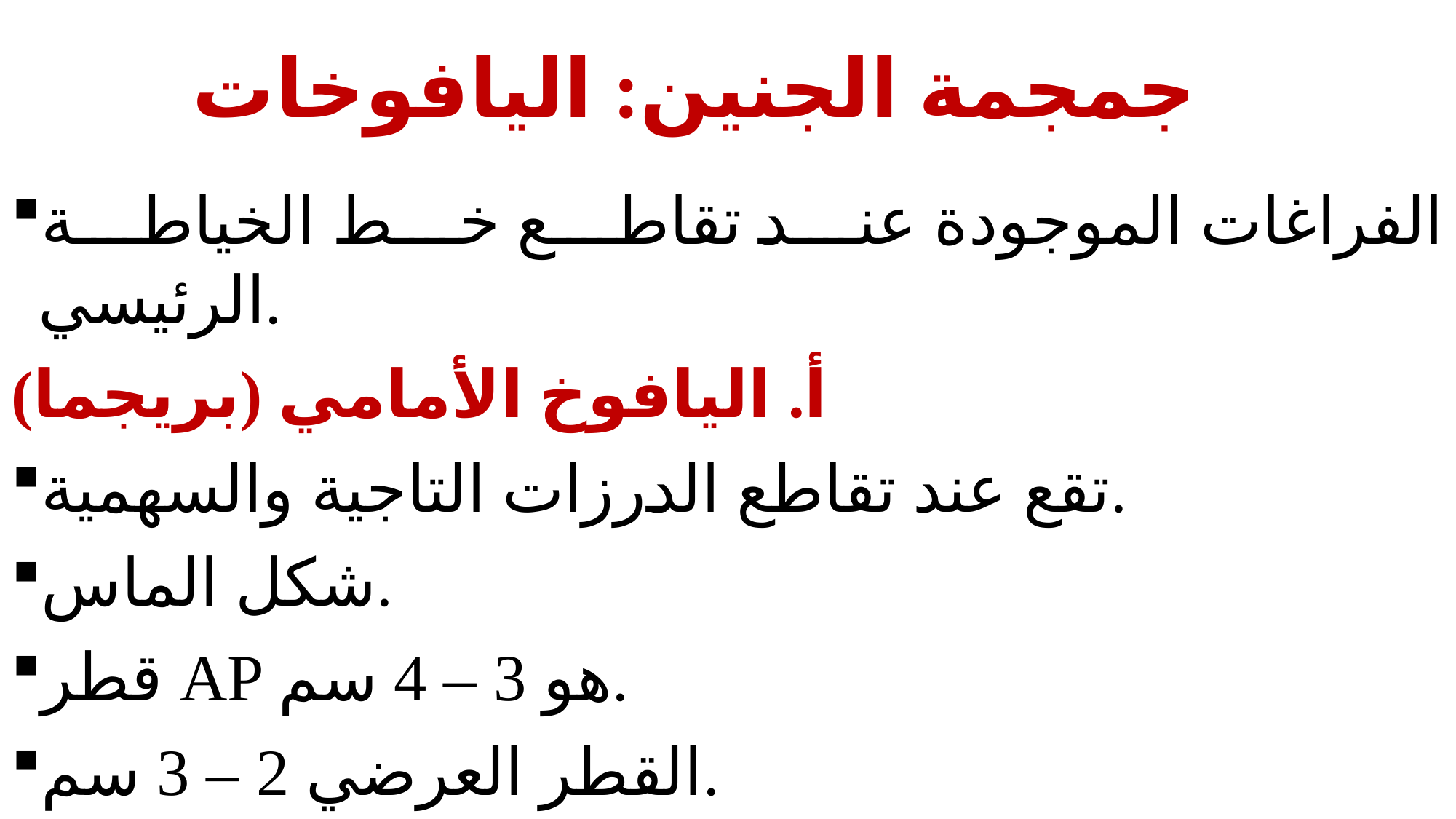

# جمجمة الجنين: اليافوخات
الفراغات الموجودة عند تقاطع خط الخياطة الرئيسي.
أ. اليافوخ الأمامي (بريجما)
تقع عند تقاطع الدرزات التاجية والسهمية.
شكل الماس.
قطر AP هو 3 – 4 سم.
القطر العرضي 2 – 3 سم.